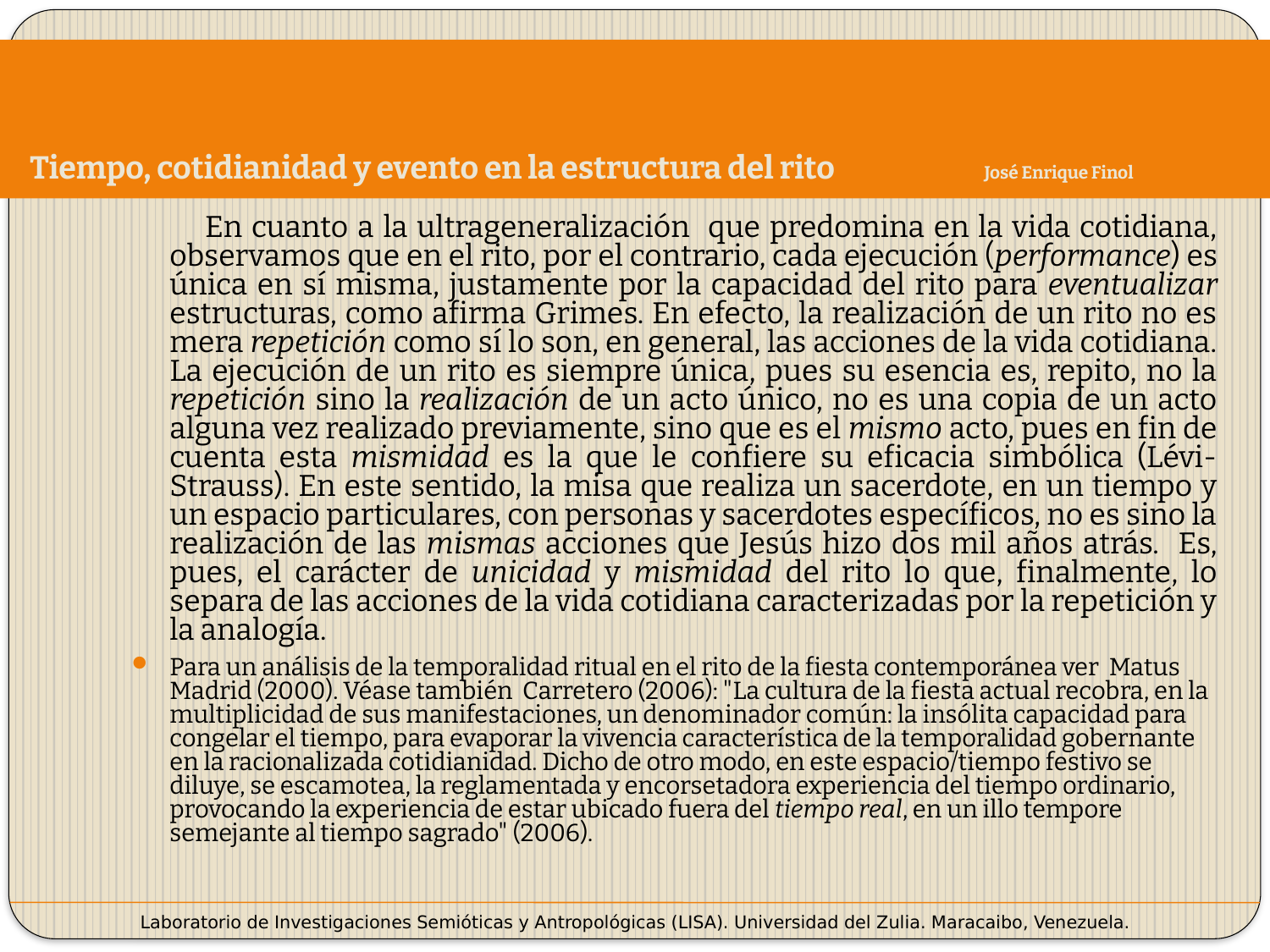

Tiempo, cotidianidad y evento en la estructura del rito                          José Enrique Finol
        En cuanto a la ultrageneralización  que predomina en la vida cotidiana, observamos que en el rito, por el contrario, cada ejecución (performance) es única en sí misma, justamente por la capacidad del rito para eventualizar estructuras, como afirma Grimes. En efecto, la realización de un rito no es mera repetición como sí lo son, en general, las acciones de la vida cotidiana. La ejecución de un rito es siempre única, pues su esencia es, repito, no la repetición sino la realización de un acto único, no es una copia de un acto alguna vez realizado previamente, sino que es el mismo acto, pues en fin de cuenta esta mismidad es la que le confiere su eficacia simbólica (Lévi-Strauss). En este sentido, la misa que realiza un sacerdote, en un tiempo y un espacio particulares, con personas y sacerdotes específicos, no es sino la realización de las mismas acciones que Jesús hizo dos mil años atrás.  Es, pues, el carácter de unicidad y mismidad del rito lo que, finalmente, lo separa de las acciones de la vida cotidiana caracterizadas por la repetición y la analogía.
Para un análisis de la temporalidad ritual en el rito de la fiesta contemporánea ver  Matus Madrid (2000). Véase también  Carretero (2006): "La cultura de la fiesta actual recobra, en la multiplicidad de sus manifestaciones, un denominador común: la insólita capacidad para congelar el tiempo, para evaporar la vivencia característica de la temporalidad gobernante en la racionalizada cotidianidad. Dicho de otro modo, en este espacio/tiempo festivo se diluye, se escamotea, la reglamentada y encorsetadora experiencia del tiempo ordinario, provocando la experiencia de estar ubicado fuera del tiempo real, en un illo tempore semejante al tiempo sagrado" (2006).

Laboratorio de Investigaciones Semióticas y Antropológicas (LISA). Universidad del Zulia. Maracaibo, Venezuela.